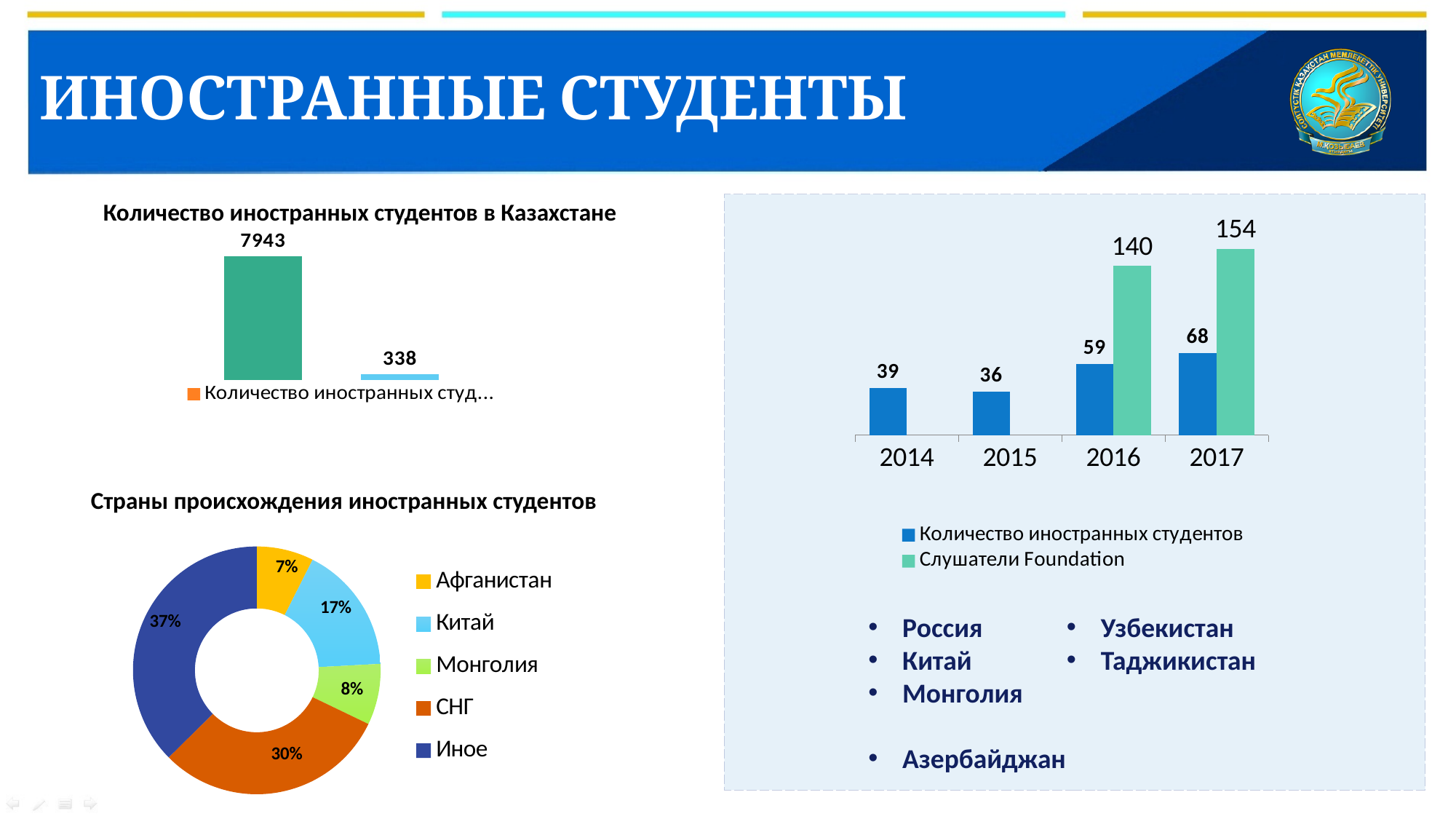

# ИНОСТРАННЫЕ СТУДЕНТЫ
Количество иностранных студентов в Казахстане

### Chart

| Category | Количество иностранных студентов | Слушатели Foundation |
|---|---|---|
| 2014 | 39.0 | None |
| 2015 | 36.0 | None |
| 2016 | 59.0 | 140.0 |
| 2017 | 68.0 | 154.0 |

### Chart

| Category | Количество иностранных студентов по уровню обучения |
|---|---|
| Бакалавриат | 7943.0 |
| Магистратура | 338.0 |
Страны происхождения иностранных студентов

### Chart

| Category | Страна происхождения иностранных студентов |
|---|---|
| Афганистан | 616.0 |
| Китай | 1385.0 |
| Монголия | 660.0 |
| СНГ | 2523.0 |
| Иное | 3097.0 |
Россия
Китай
Монголия

Азербайджан
Узбекистан
Таджикистан